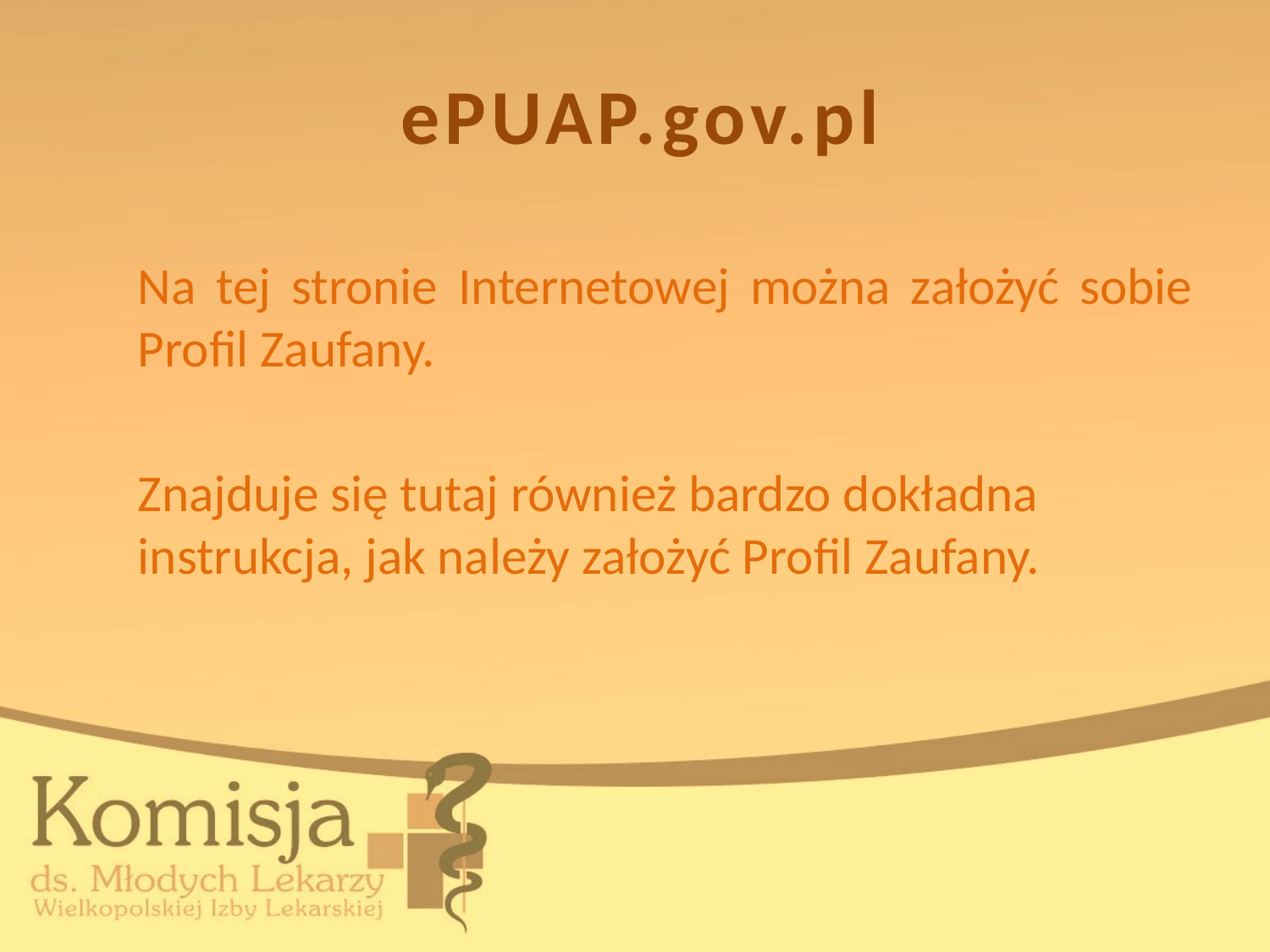

# ePUAP.gov.pl
		Na tej stronie Internetowej można założyć sobie Profil Zaufany.

		Znajduje się tutaj również bardzo dokładna instrukcja, jak należy założyć Profil Zaufany.